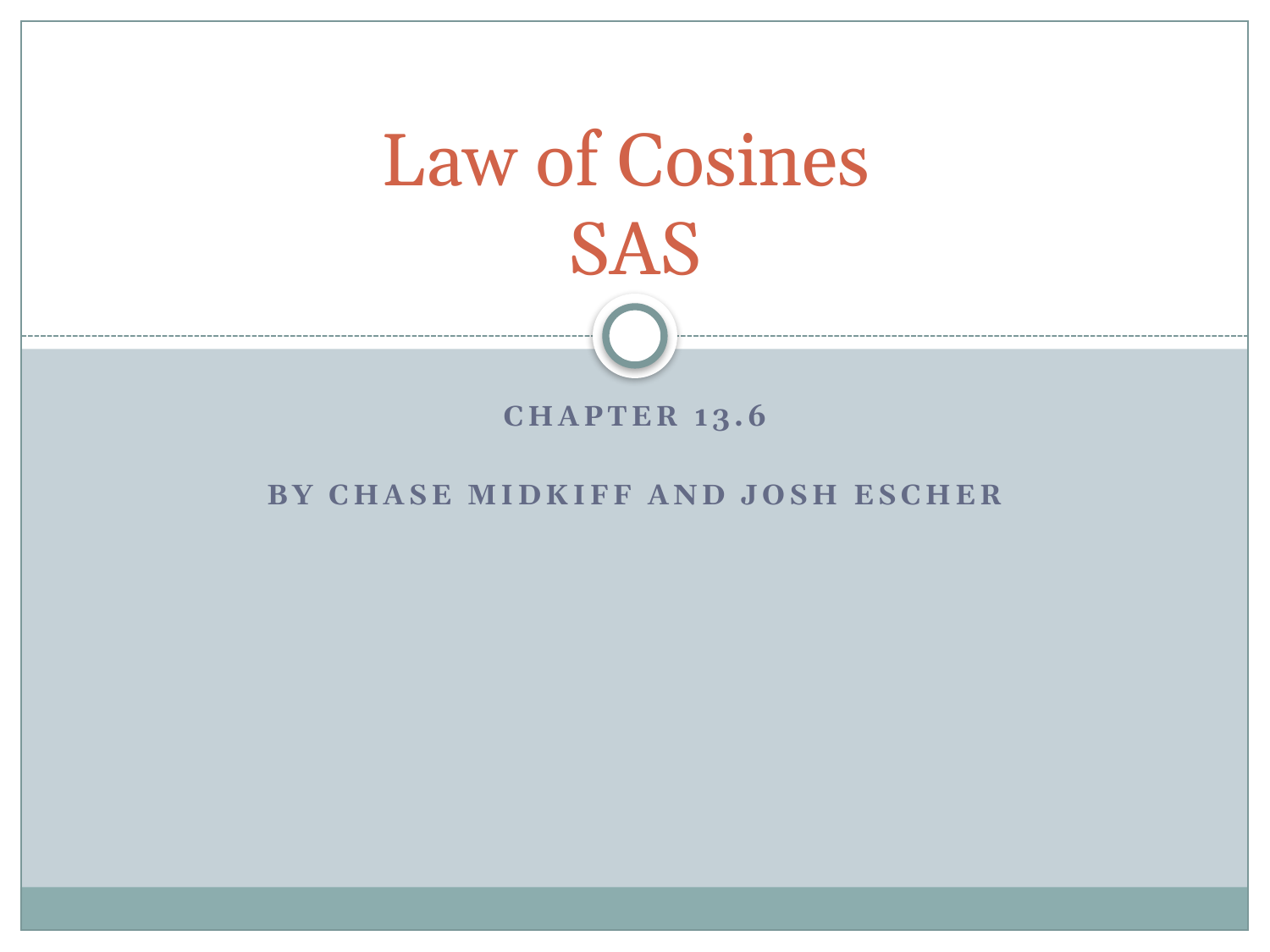

# Law of Cosines SAS
Chapter 13.6

By Chase Midkiff and Josh Escher